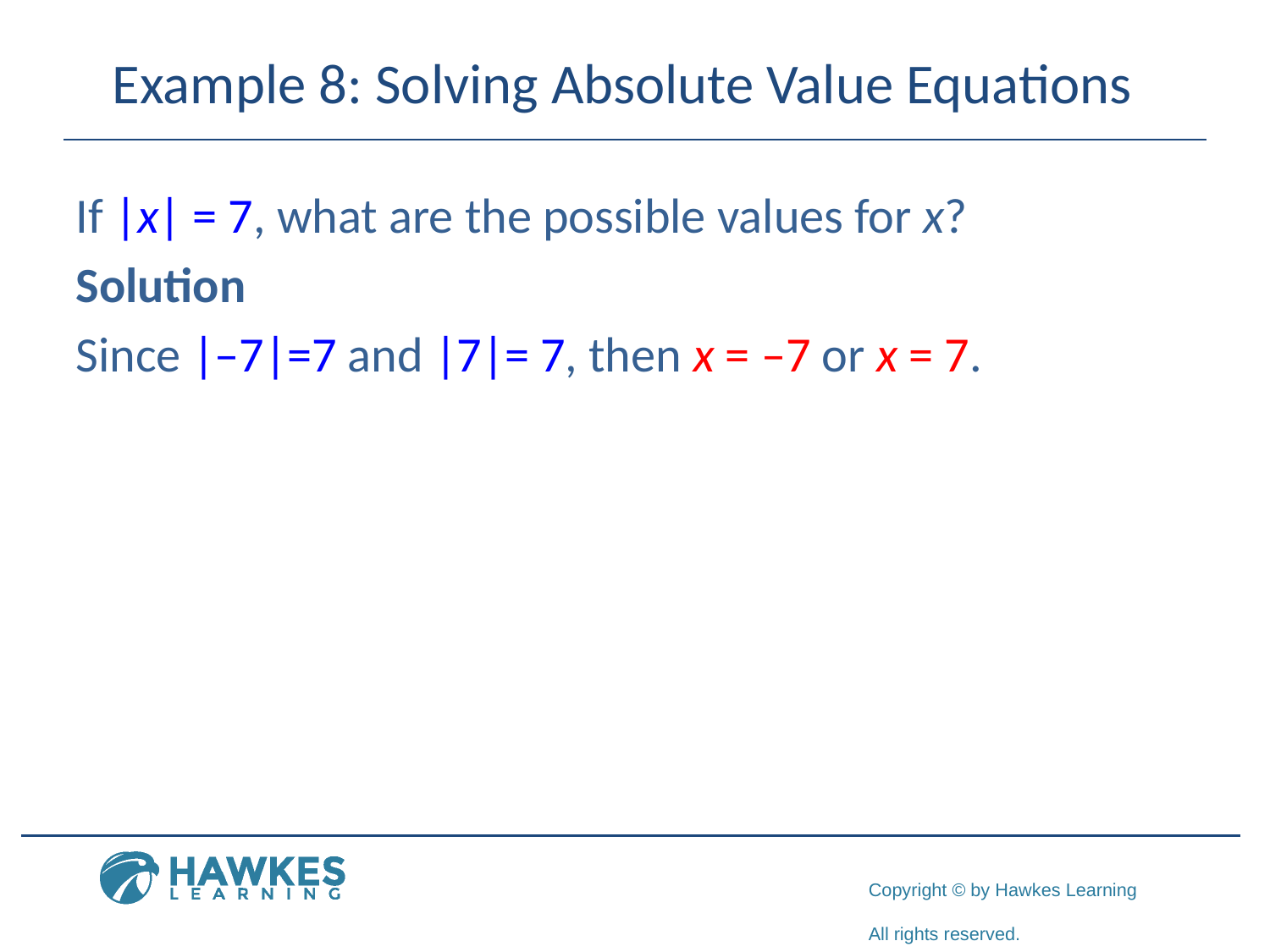

# Example 8: Solving Absolute Value Equations
If |x| = 7, what are the possible values for x?
Solution
Since |–7|=7 and |7|= 7, then x = –7 or x = 7.